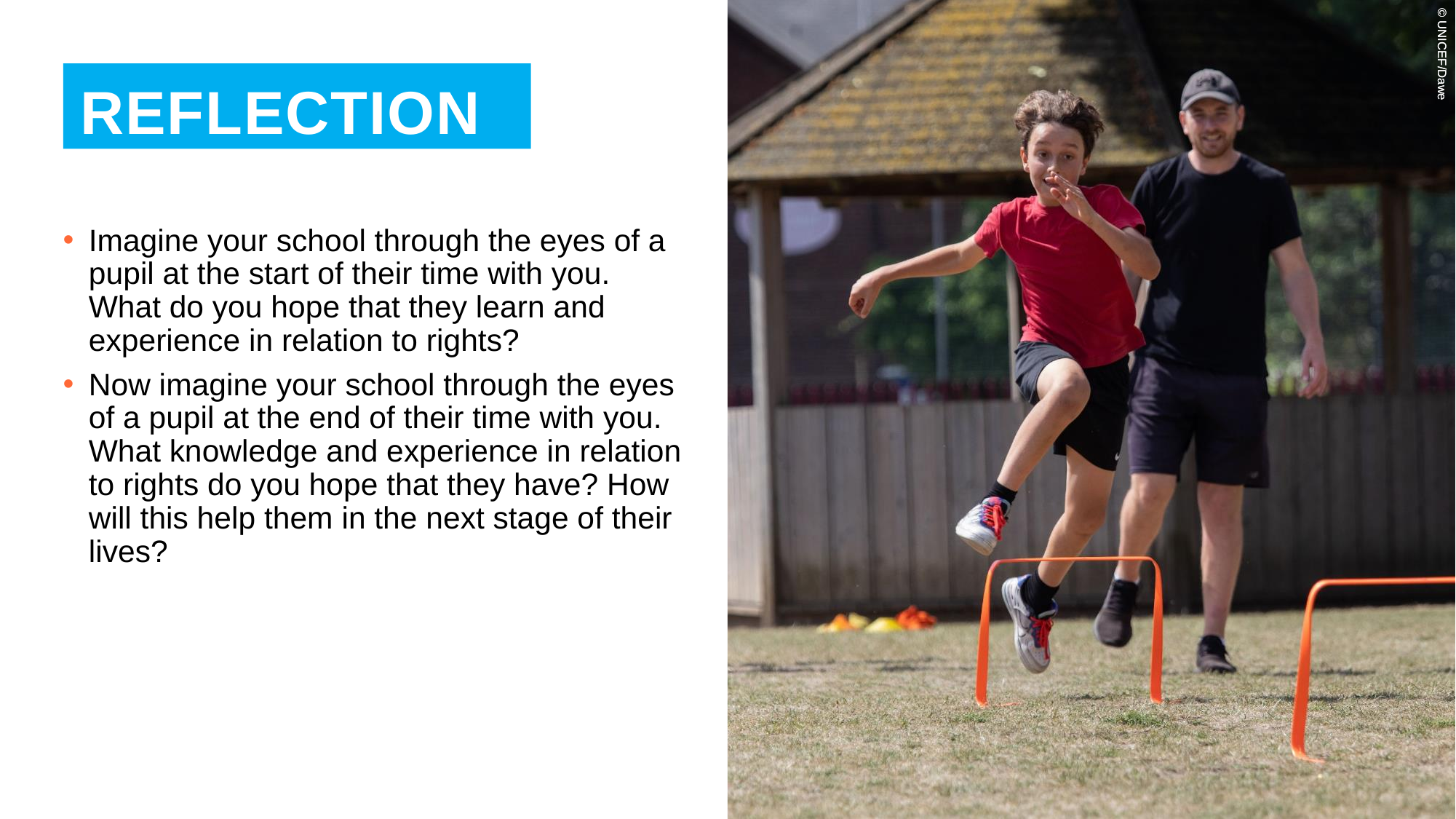

© UNICEF/Dawe
REFLECTION
Imagine your school through the eyes of a pupil at the start of their time with you. What do you hope that they learn and experience in relation to rights?
Now imagine your school through the eyes of a pupil at the end of their time with you. What knowledge and experience in relation to rights do you hope that they have? How will this help them in the next stage of their lives?